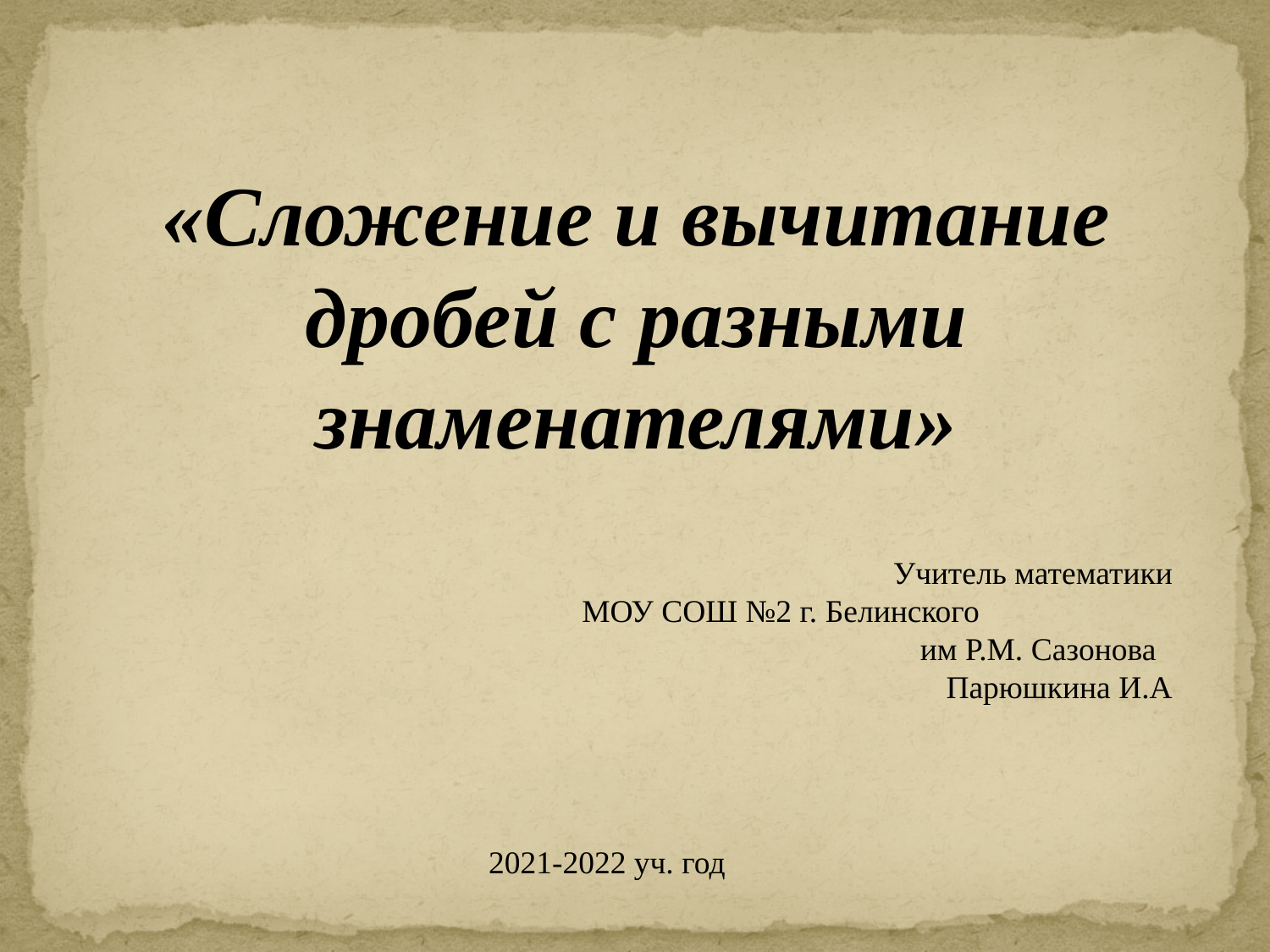

«Сложение и вычитание дробей с разными знаменателями»
Учитель математики
МОУ СОШ №2 г. Белинского                                  им Р.М. Сазонова
Парюшкина И.А
2021-2022 уч. год